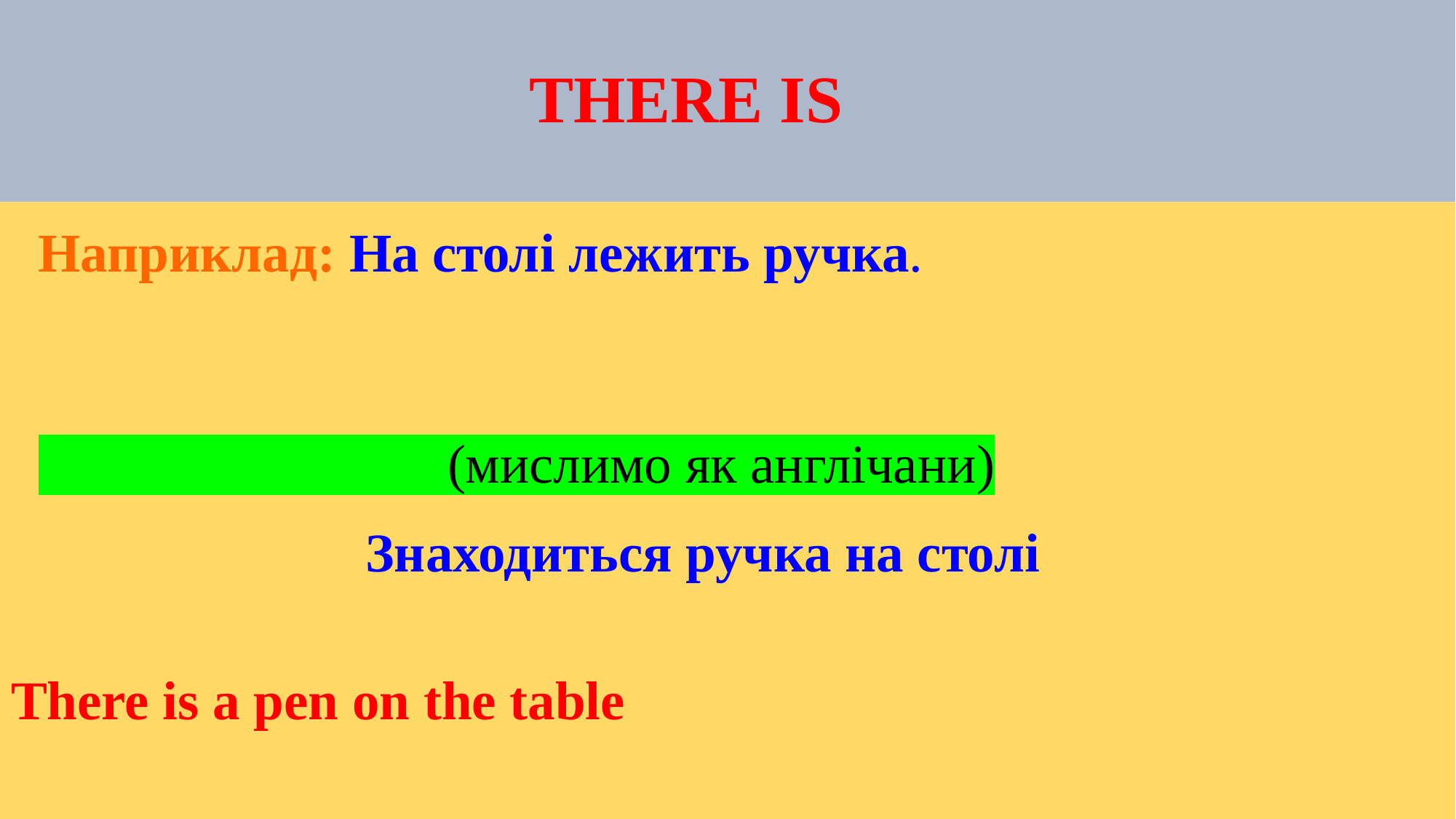

# THERE IS
Наприклад: На столі лежить ручка.

                              (мислимо як англічани)
                          Знаходиться ручка на столі

There is a pen on the table